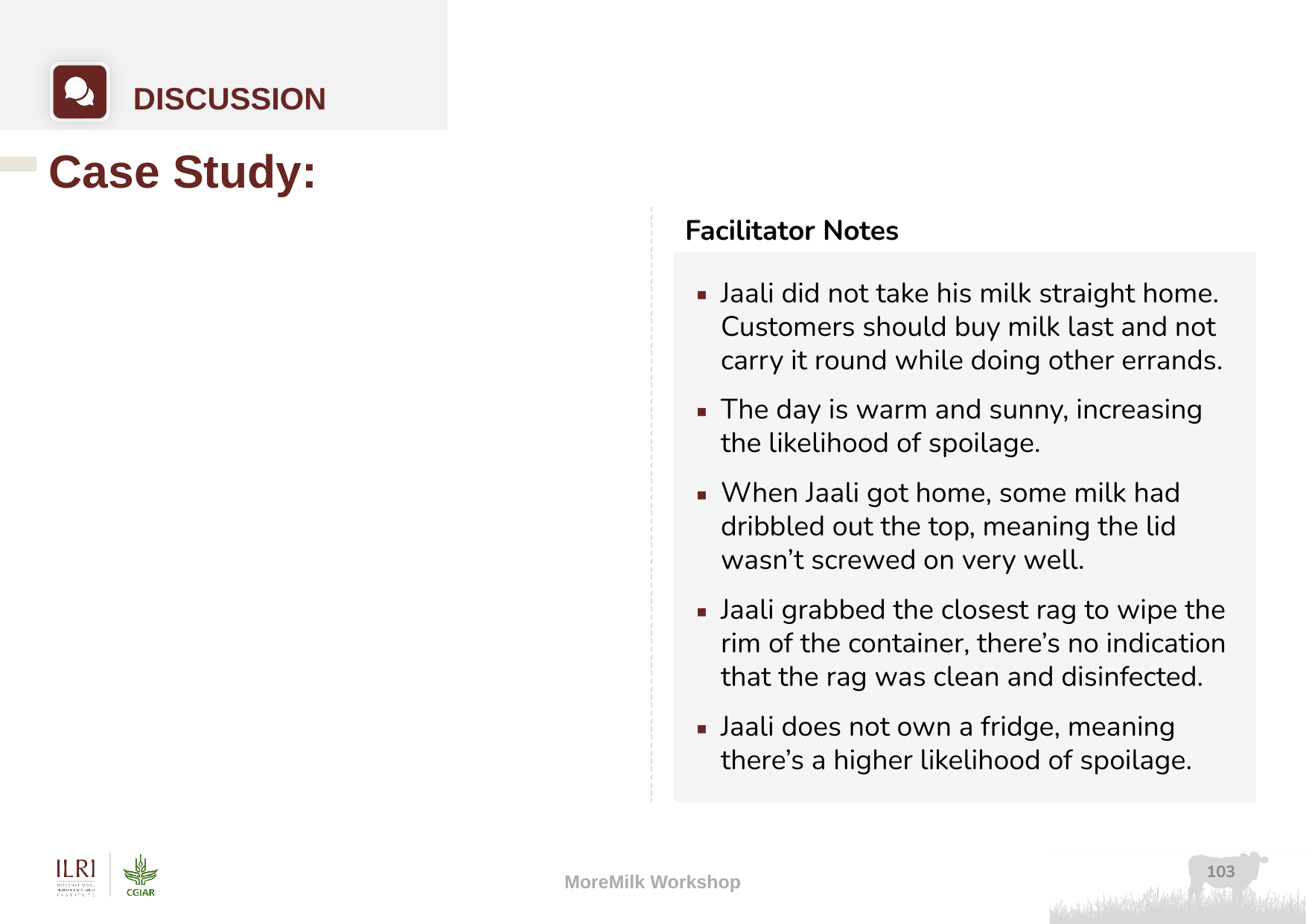

# Case Study:
Jaali did not take his milk straight home. Customers should buy milk last and not carry it round while doing other errands.
The day is warm and sunny, increasing the likelihood of spoilage.
When Jaali got home, some milk had dribbled out the top, meaning the lid wasn’t screwed on very well.
Jaali grabbed the closest rag to wipe the rim of the container, there’s no indication that the rag was clean and disinfected.
Jaali does not own a fridge, meaning there’s a higher likelihood of spoilage.